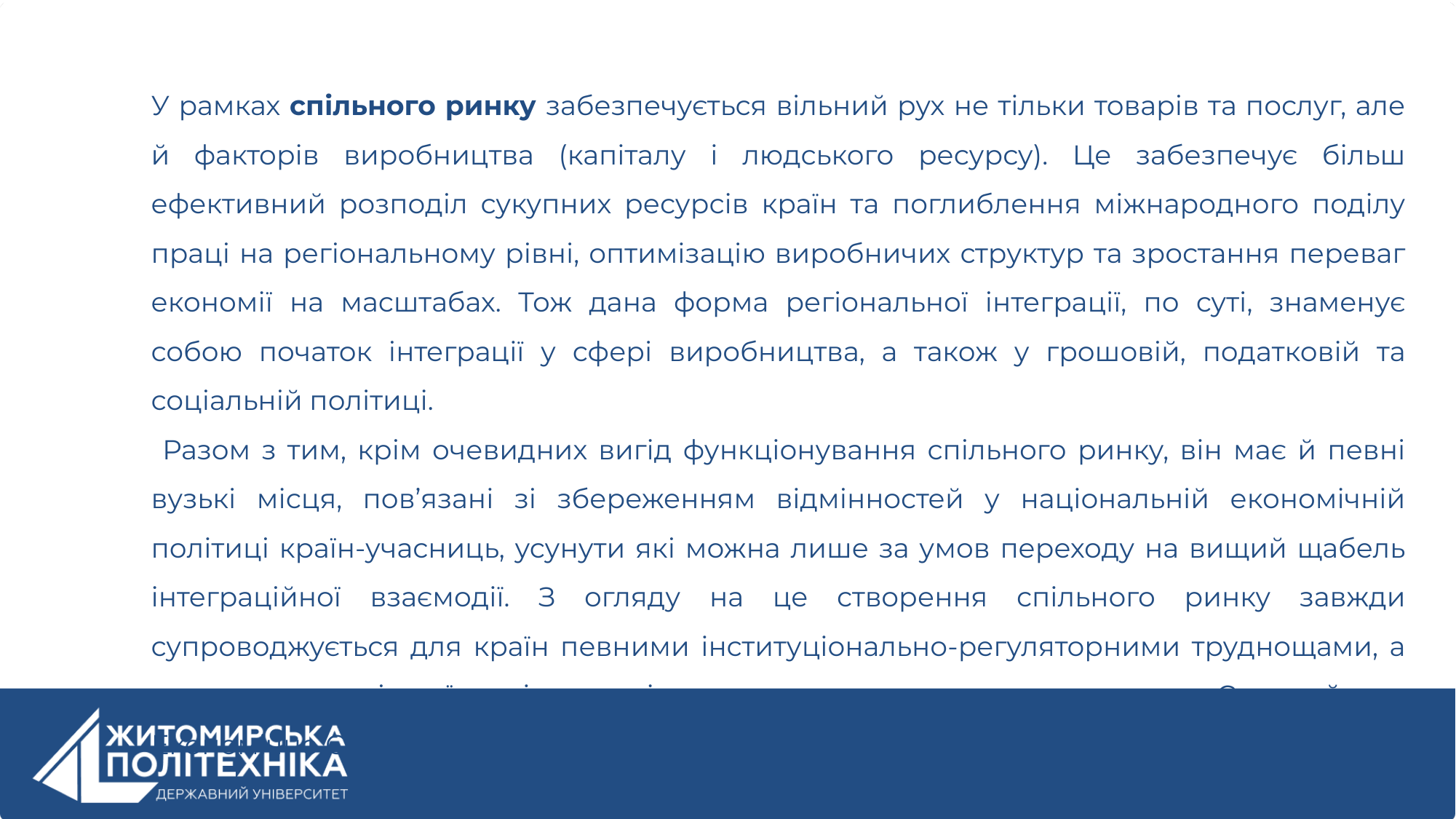

У рамках спільного ринку забезпечується вільний рух не тільки товарів та послуг, але й факторів виробництва (капіталу і людського ресурсу). Це забезпечує більш ефективний розподіл сукупних ресурсів країн та поглиблення міжнародного поділу праці на регіональному рівні, оптимізацію виробничих структур та зростання переваг економії на масштабах. Тож дана форма регіональної інтеграції, по суті, знаменує собою початок інтеграції у сфері виробництва, а також у грошовій, податковій та соціальній політиці.
 Разом з тим, крім очевидних вигід функціонування спільного ринку, він має й певні вузькі місця, пов’язані зі збереженням відмінностей у національній економічній політиці країн-учасниць, усунути які можна лише за умов переходу на вищий щабель інтеграційної взаємодії. З огляду на це створення спільного ринку завжди супроводжується для країн певними інституціонально-регуляторними труднощами, а прикладом успішної політики спільного ринку може слугувати лише Європейське Економічне Співтовариство